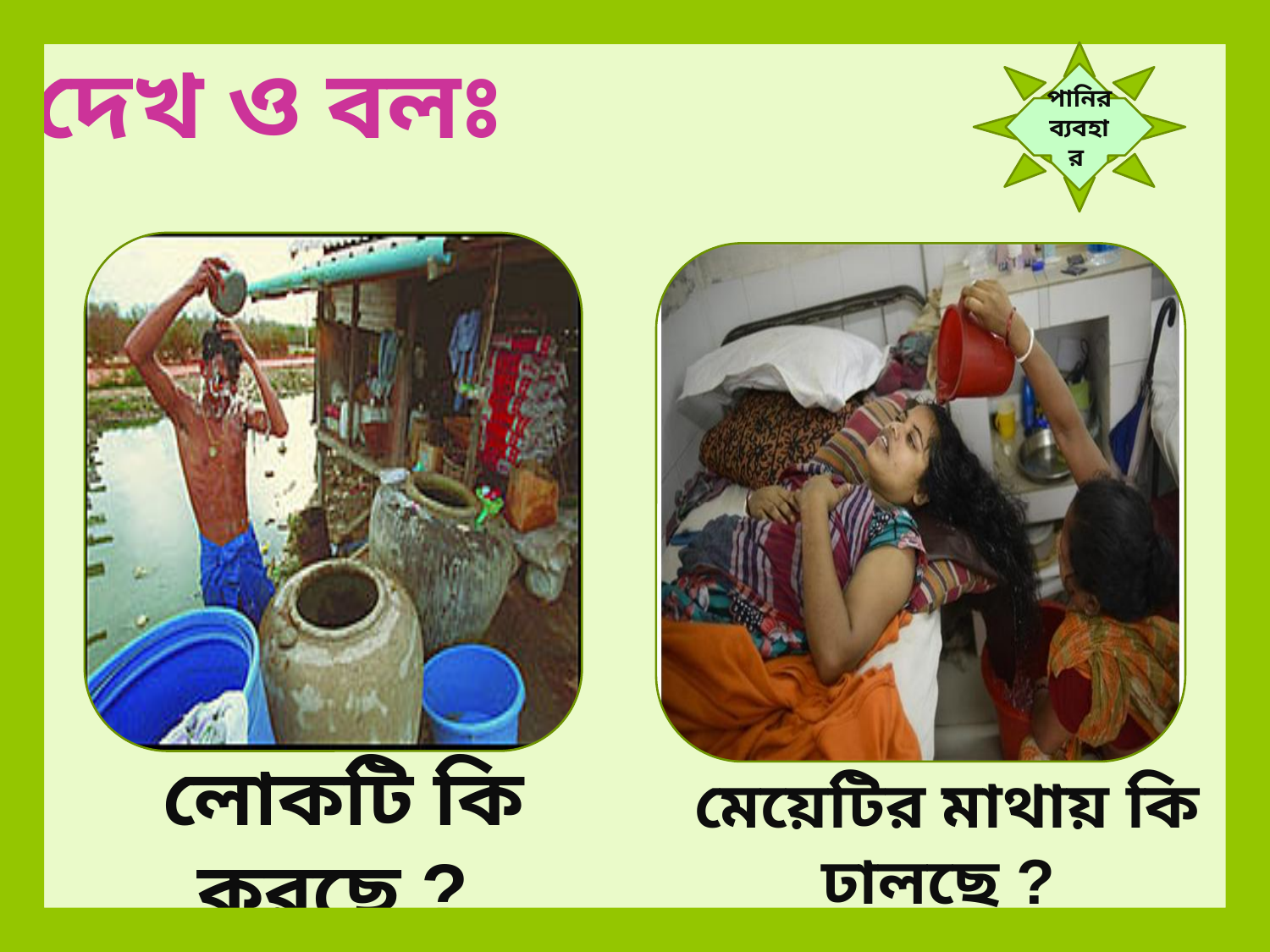

দেখ ও বলঃ

পানির ব্যবহার

লোকটি কি করছে ?
মেয়েটির মাথায় কি ঢালছে ?